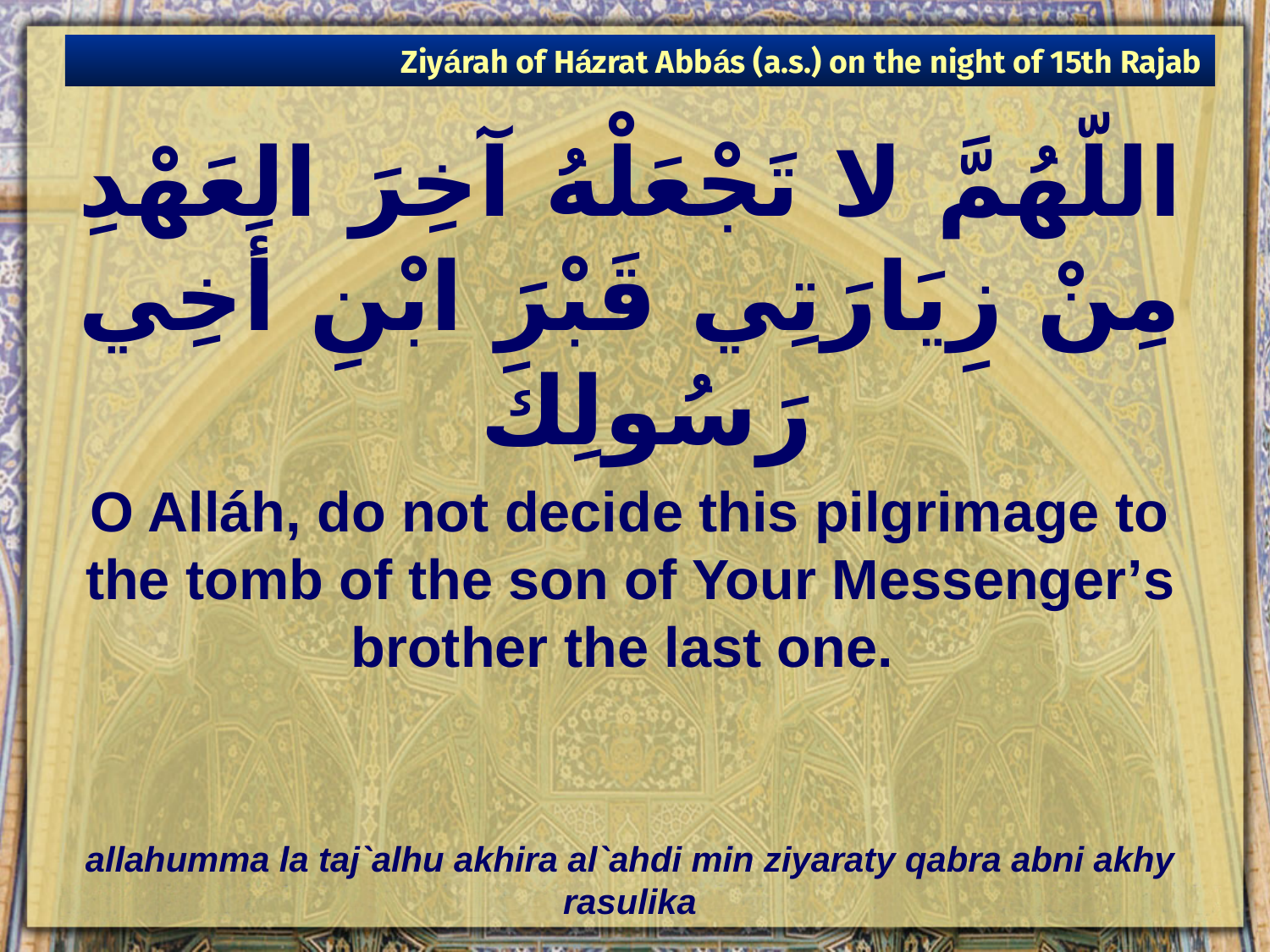

Ziyárah of Házrat Abbás (a.s.) on the night of 15th Rajab
# اللّهُمَّ لا تَجْعَلْهُ آخِرَ العَهْدِ مِنْ زِيَارَتِي قَبْرَ ابْنِ أَخِي رَسُولِكَ
O Alláh, do not decide this pilgrimage to the tomb of the son of Your Messenger’s brother the last one.
allahumma la taj`alhu akhira al`ahdi min ziyaraty qabra abni akhy rasulika